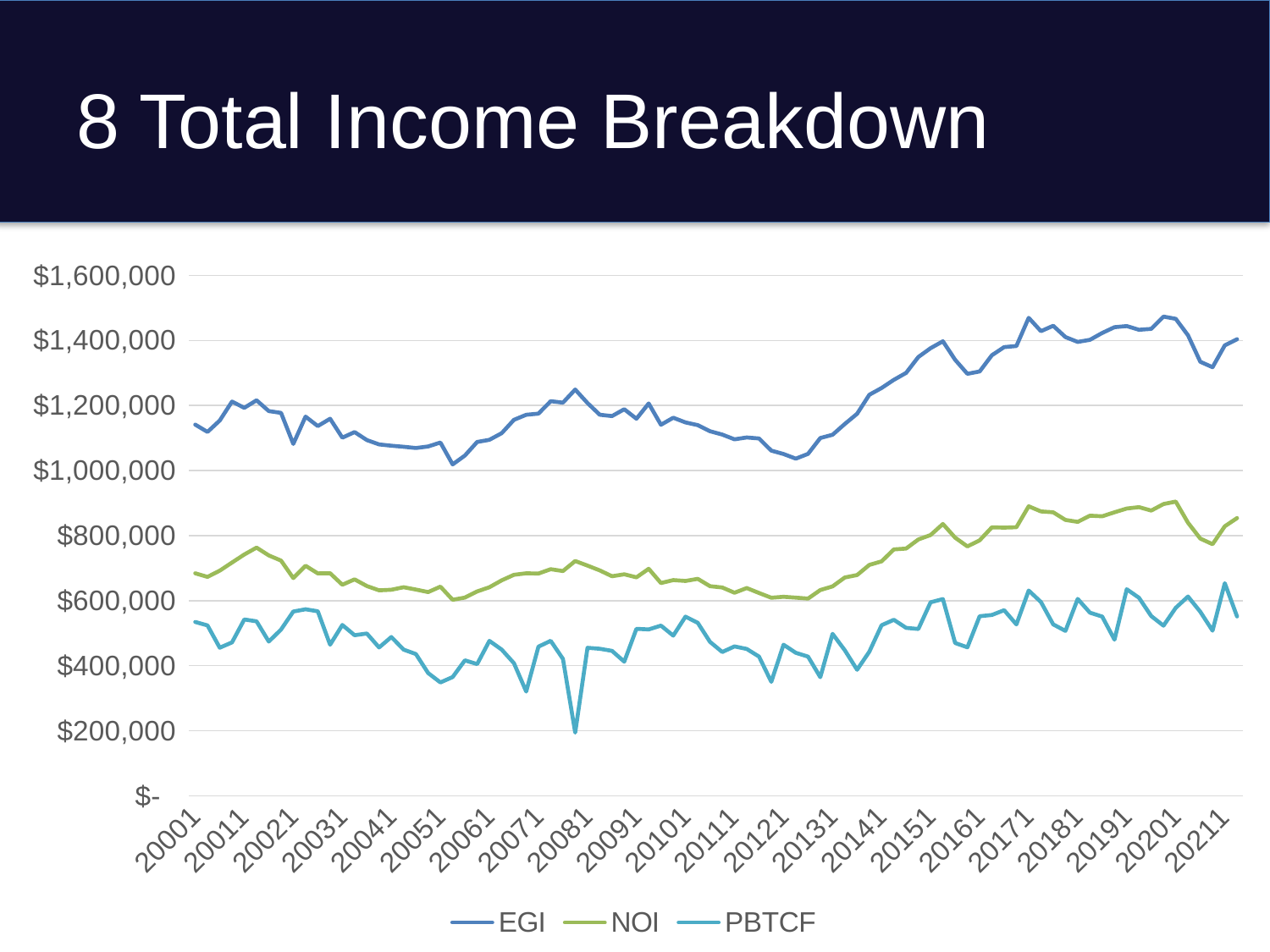

# 8 Total Income Breakdown

### Chart

| Category | EGI | NOI | PBTCF |
|---|---|---|---|
| 20001 | 1141206.14430014 | 684255.391053391 | 534383.982683983 |
| 20002 | 1118711.77113795 | 673124.928798474 | 523773.215511761 |
| 20003 | 1153741.52340183 | 692373.972031964 | 455341.465182648 |
| 20004 | 1211971.38032221 | 717217.026467204 | 471616.883199079 |
| 20011 | 1192790.29951456 | 741870.27038835 | 542158.233495146 |
| 20012 | 1215874.2521449 | 763073.02049571 | 536448.076739752 |
| 20013 | 1182766.5800185 | 739152.810360777 | 474181.481498612 |
| 20014 | 1177181.88156124 | 723236.87662629 | 511307.248541947 |
| 20021 | 1081901.58343386 | 669429.995979091 | 566593.60836349 |
| 20022 | 1165779.89340589 | 707439.306658131 | 573463.25 |
| 20023 | 1136734.00795107 | 683938.80030581 | 567281.274006116 |
| 20024 | 1159211.09493469 | 684288.201019433 | 464572.736858872 |
| 20031 | 1101095.53956405 | 649055.002388773 | 525152.532696327 |
| 20032 | 1118183.73091328 | 665663.290982426 | 493664.683952751 |
| 20033 | 1093708.2072227 | 645006.467469189 | 498925.083691602 |
| 20034 | 1080243.3456027 | 631738.639224501 | 456060.153132903 |
| 20041 | 1076356.60501833 | 633627.240484917 | 488162.272342825 |
| 20042 | 1073053.75556198 | 641320.000866801 | 449431.192718867 |
| 20043 | 1069207.947902 | 634234.621796677 | 435819.031540411 |
| 20044 | 1073982.40600882 | 626421.792998897 | 377414.523980154 |
| 20051 | 1086118.64356172 | 643152.011197014 | 348623.31085044 |
| 20052 | 1018885.61694747 | 602683.484886026 | 365169.650148662 |
| 20053 | 1046068.55032067 | 609343.367291564 | 416525.591761223 |
| 20054 | 1087913.98566993 | 628450.218055887 | 405019.038452352 |
| 20061 | 1094442.18282614 | 641368.117008728 | 476438.391365888 |
| 20062 | 1114862.36184792 | 662456.304376658 | 449463.187444739 |
| 20063 | 1155892.63052033 | 679566.233930914 | 407785.592260603 |
| 20064 | 1171419.21829034 | 684176.876358985 | 320621.400341079 |
| 20071 | 1174871.70451745 | 683441.281724846 | 458545.610061602 |
| 20072 | 1213161.57041107 | 696721.105616606 | 476465.66992267 |
| 20073 | 1208771.85162847 | 691118.505830318 | 420911.946521914 |
| 20074 | 1248928.45348608 | 721911.939364013 | 194362.765554019 |
| 20081 | 1207433.35084392 | 707843.248435426 | 455024.454010999 |
| 20082 | 1171606.01029552 | 693111.305052431 | 452140.066920877 |
| 20083 | 1167379.99850746 | 675054.392723881 | 445595.477238806 |
| 20084 | 1188409.37161172 | 681106.082234432 | 412428.785897436 |
| 20091 | 1159183.17338633 | 671785.201400719 | 513319.775317055 |
| 20092 | 1206090.86320082 | 697973.246890928 | 511551.839143731 |
| 20093 | 1140741.07326951 | 654290.245949926 | 523189.396723122 |
| 20094 | 1162308.63523484 | 663247.142522944 | 492507.543278748 |
| 20101 | 1147916.72577052 | 660660.131823245 | 550897.628109914 |
| 20102 | 1139616.23566292 | 667139.95869445 | 531871.295777245 |
| 20103 | 1120906.33186004 | 644526.846040516 | 473244.954696133 |
| 20104 | 1110593.05812274 | 640538.990433213 | 442061.500180505 |
| 20111 | 1095936.51598735 | 624426.609627547 | 459305.384574842 |
| 20112 | 1101584.64820281 | 638913.455634659 | 451496.200034728 |
| 20113 | 1098546.36595242 | 623728.888645183 | 428129.857432091 |
| 20114 | 1061302.31379751 | 608964.030980517 | 350378.351006068 |
| 20121 | 1050870.12334114 | 611890.40078064 | 464496.693832943 |
| 20122 | 1036462.19577443 | 609211.049703602 | 439709.07995136 |
| 20123 | 1051207.06893928 | 606383.332217318 | 427993.044285497 |
| 20124 | 1100042.71567746 | 632792.791966427 | 364676.553057554 |
| 20131 | 1109975.96148618 | 644024.156471832 | 497968.19362634 |
| 20132 | 1143177.17675692 | 671290.849558868 | 447507.392303012 |
| 20133 | 1174430.41754169 | 678774.621988882 | 387651.294163064 |
| 20134 | 1232960.87434819 | 709974.068965517 | 443258.386711522 |
| 20141 | 1253730.7809009 | 720832.987027027 | 524423.748828829 |
| 20142 | 1278700.39537976 | 757661.020442081 | 541228.438923051 |
| 20143 | 1300125.45504223 | 760160.088590826 | 516383.117237953 |
| 20144 | 1348889.90057297 | 788165.746376812 | 512963.420121335 |
| 20151 | 1376185.92943409 | 801774.177536232 | 595010.542960663 |
| 20152 | 1397293.60693642 | 835835.622067324 | 604838.645698742 |
| 20153 | 1340368.7979242 | 793720.464852964 | 469847.357917912 |
| 20154 | 1297353.2597137 | 766854.015887997 | 456622.903570867 |
| 20161 | 1304631.18160706 | 785547.644681839 | 552103.951695309 |
| 20162 | 1354525.47589286 | 825473.160565476 | 555877.797916667 |
| 20163 | 1379418.37960761 | 824504.937425684 | 570620.882282996 |
| 20164 | 1382795.21591078 | 825850.667657993 | 526947.257249071 |
| 20171 | 1469336.78076099 | 890108.234722451 | 631197.17130621 |
| 20172 | 1428345.30193568 | 874384.142356348 | 595661.132906569 |
| 20173 | 1444917.60980876 | 871782.668260333 | 527008.508328192 |
| 20174 | 1410210.76921948 | 848229.393926056 | 506957.879841549 |
| 20181 | 1395337.27669832 | 842258.31541271 | 605195.915997078 |
| 20182 | 1401775.13424069 | 861228.082808023 | 563070.126361031 |
| 20183 | 1422889.09309309 | 859437.037323037 | 551008.035464035 |
| 20184 | 1440585.20912281 | 871699.175017544 | 480136.245614035 |
| 20191 | 1444064.8920062 | 883307.125334837 | 635250.082052728 |
| 20192 | 1432686.34554757 | 887512.682522124 | 608723.41357854 |
| 20193 | 1435372.79160973 | 876926.644984969 | 552522.239682973 |
| 20194 | 1473271.32655535 | 897007.383517371 | 523141.154187988 |
| 20201 | 1466348.24677246 | 904643.298816568 | 577909.181145777 |
| 20202 | 1415824.64382166 | 839680.061401274 | 612656.452484076 |
| 20203 | 1334339.66734743 | 790873.566674676 | 565829.987025469 |
| 20204 | 1317606.48932131 | 773509.149264357 | 507734.273849074 |
| 20211 | 1384720.30967146 | 828721.590843119 | 653811.175352949 |
| 20212 | 1403619.61175069 | 853882.522032553 | 551394.795818446 |